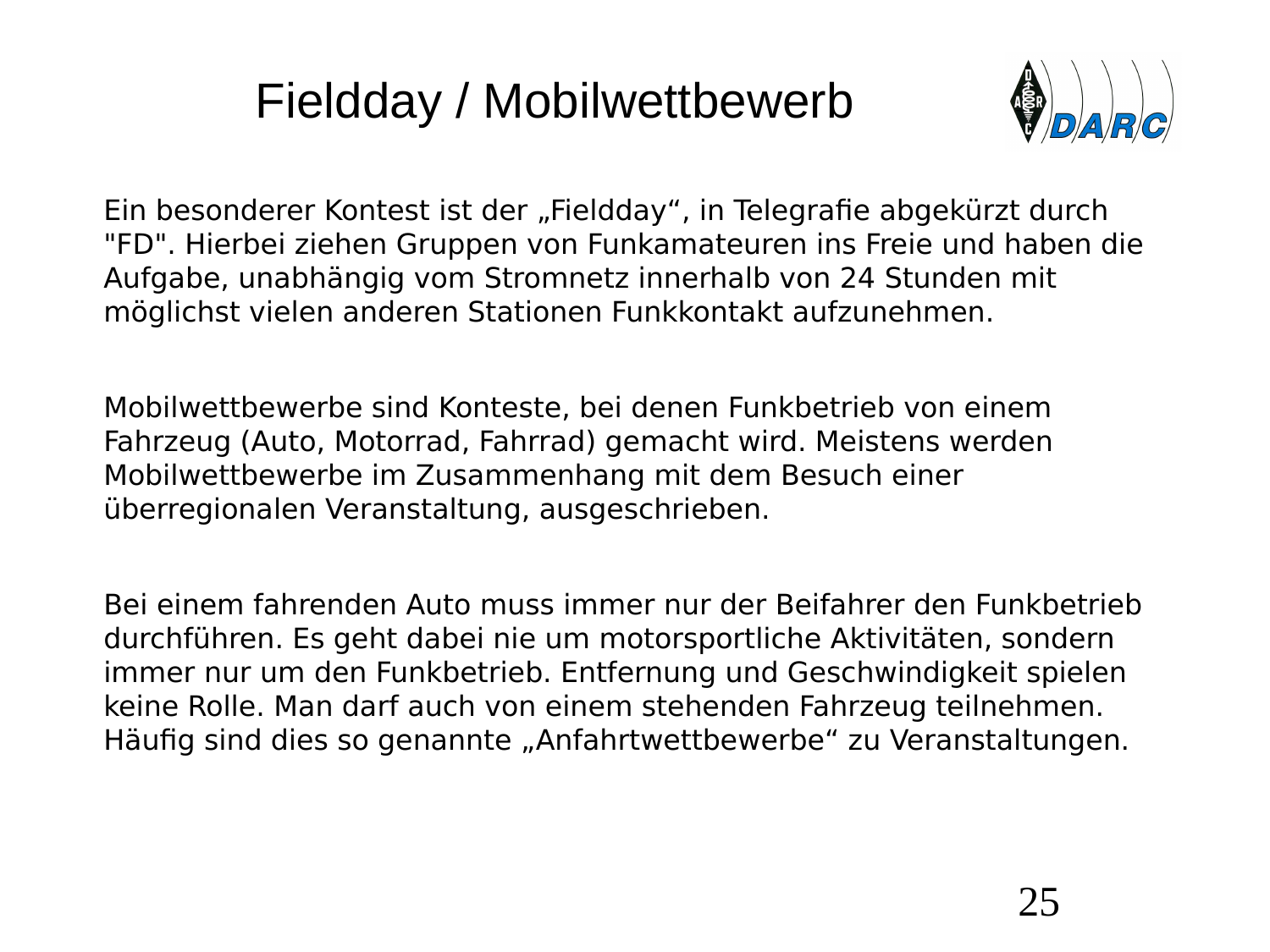

# Fieldday / Mobilwettbewerb
Ein besonderer Kontest ist der „Fieldday“, in Telegrafie abgekürzt durch "FD". Hierbei ziehen Gruppen von Funkamateuren ins Freie und haben die Aufgabe, unabhängig vom Stromnetz innerhalb von 24 Stunden mit möglichst vielen anderen Stationen Funkkontakt aufzunehmen.

Mobilwettbewerbe sind Konteste, bei denen Funkbetrieb von einem Fahrzeug (Auto, Motorrad, Fahrrad) gemacht wird. Meistens werden Mobilwettbewerbe im Zusammenhang mit dem Besuch einer überregionalen Veranstaltung, ausgeschrieben.

Bei einem fahrenden Auto muss immer nur der Beifahrer den Funkbetrieb durchführen. Es geht dabei nie um motorsportliche Aktivitäten, sondern immer nur um den Funkbetrieb. Entfernung und Geschwindigkeit spielen keine Rolle. Man darf auch von einem stehenden Fahrzeug teilnehmen. Häufig sind dies so genannte „Anfahrtwettbewerbe“ zu Veranstaltungen.
25